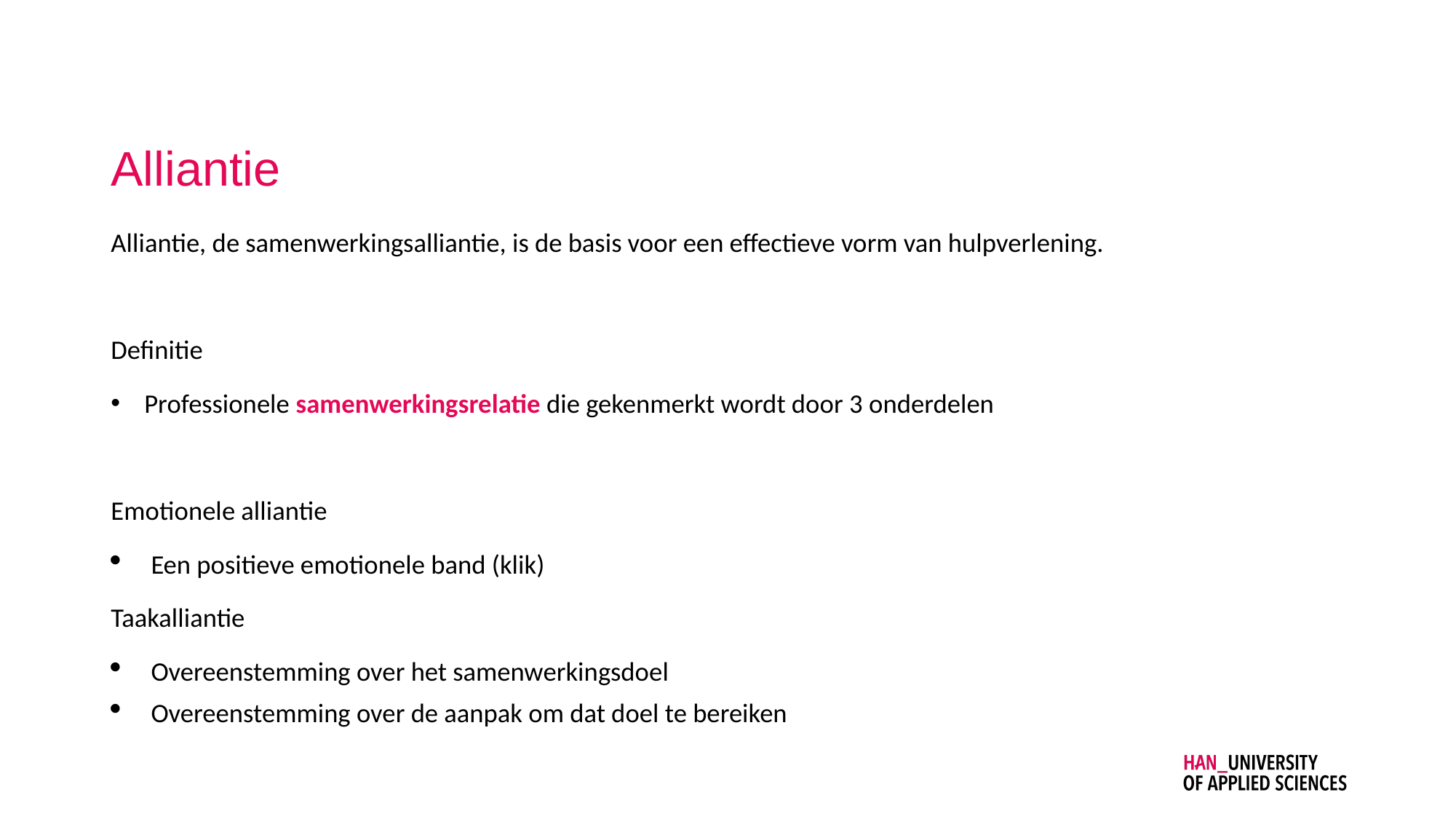

# Alliantie
Alliantie, de samenwerkingsalliantie, is de basis voor een effectieve vorm van hulpverlening.

Definitie
Professionele samenwerkingsrelatie die gekenmerkt wordt door 3 onderdelen

Emotionele alliantie
Een positieve emotionele band (klik)
Taakalliantie
Overeenstemming over het samenwerkingsdoel
Overeenstemming over de aanpak om dat doel te bereiken